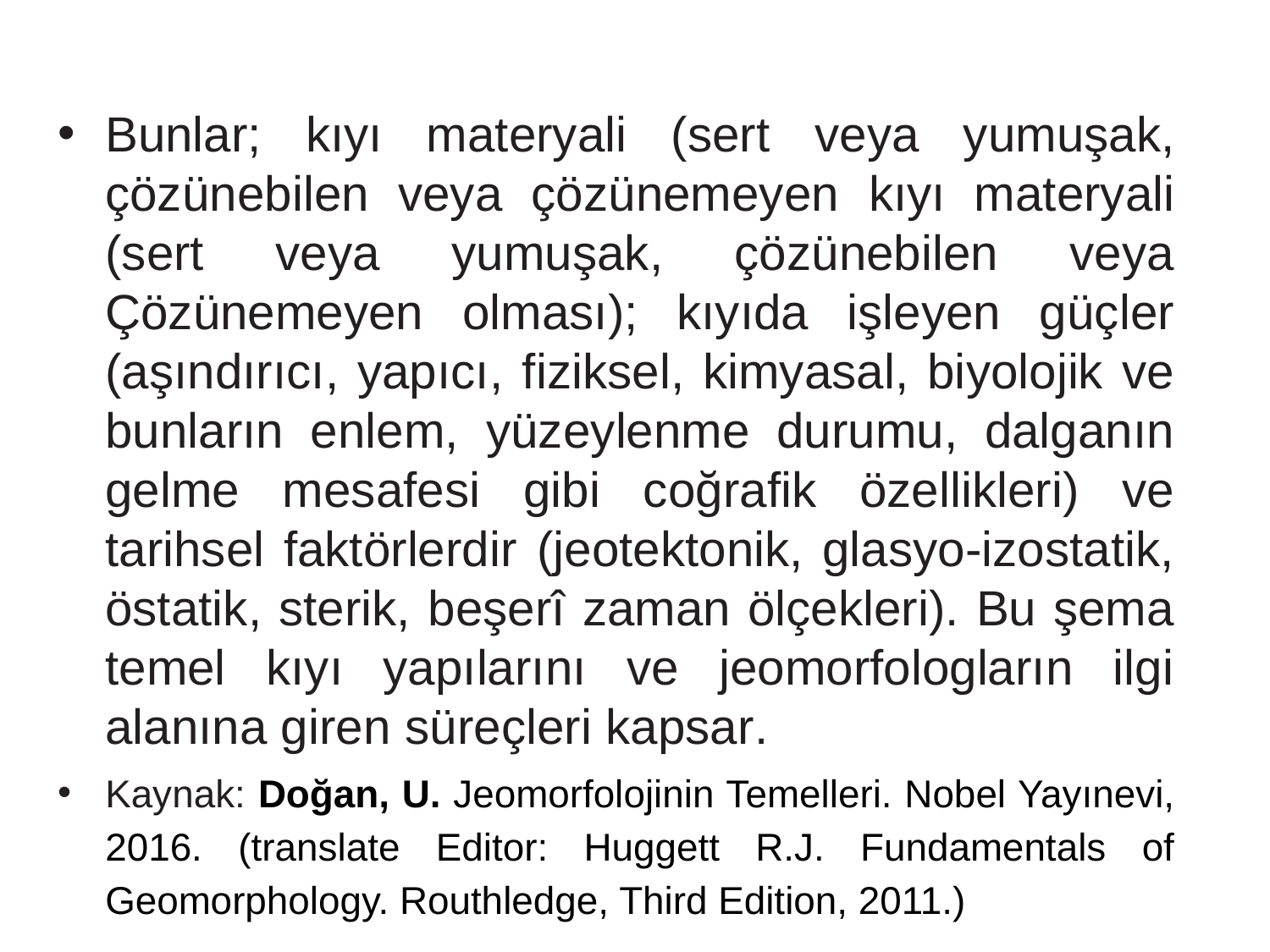

Bunlar; kıyı materyali (sert veya yumuşak, çözünebilen veya çözünemeyen kıyı materyali (sert veya yumuşak, çözünebilen veya Çözünemeyen olması); kıyıda işleyen güçler (aşındırıcı, yapıcı, fiziksel, kimyasal, biyolojik ve bunların enlem, yüzeylenme durumu, dalganın gelme mesafesi gibi coğrafik özellikleri) ve tarihsel faktörlerdir (jeotektonik, glasyo-izostatik, östatik, sterik, beşerî zaman ölçekleri). Bu şema temel kıyı yapılarını ve jeomorfologların ilgi alanına giren süreçleri kapsar.
Kaynak: Doğan, U. Jeomorfolojinin Temelleri. Nobel Yayınevi, 2016. (translate Editor: Huggett R.J. Fundamentals of Geomorphology. Routhledge, Third Edition, 2011.)